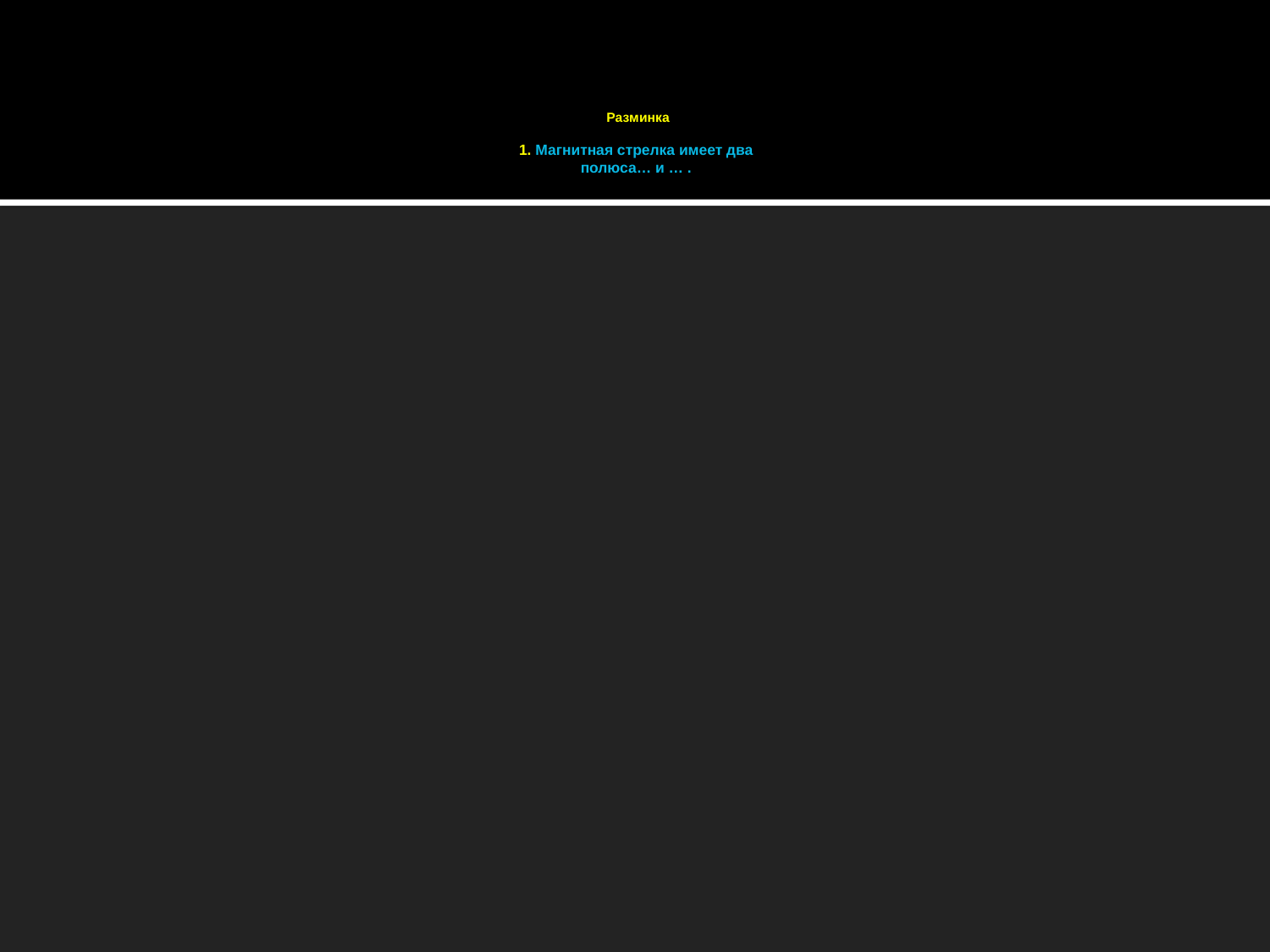

# Разминка 1. Магнитная стрелка имеет два полюса… и … .